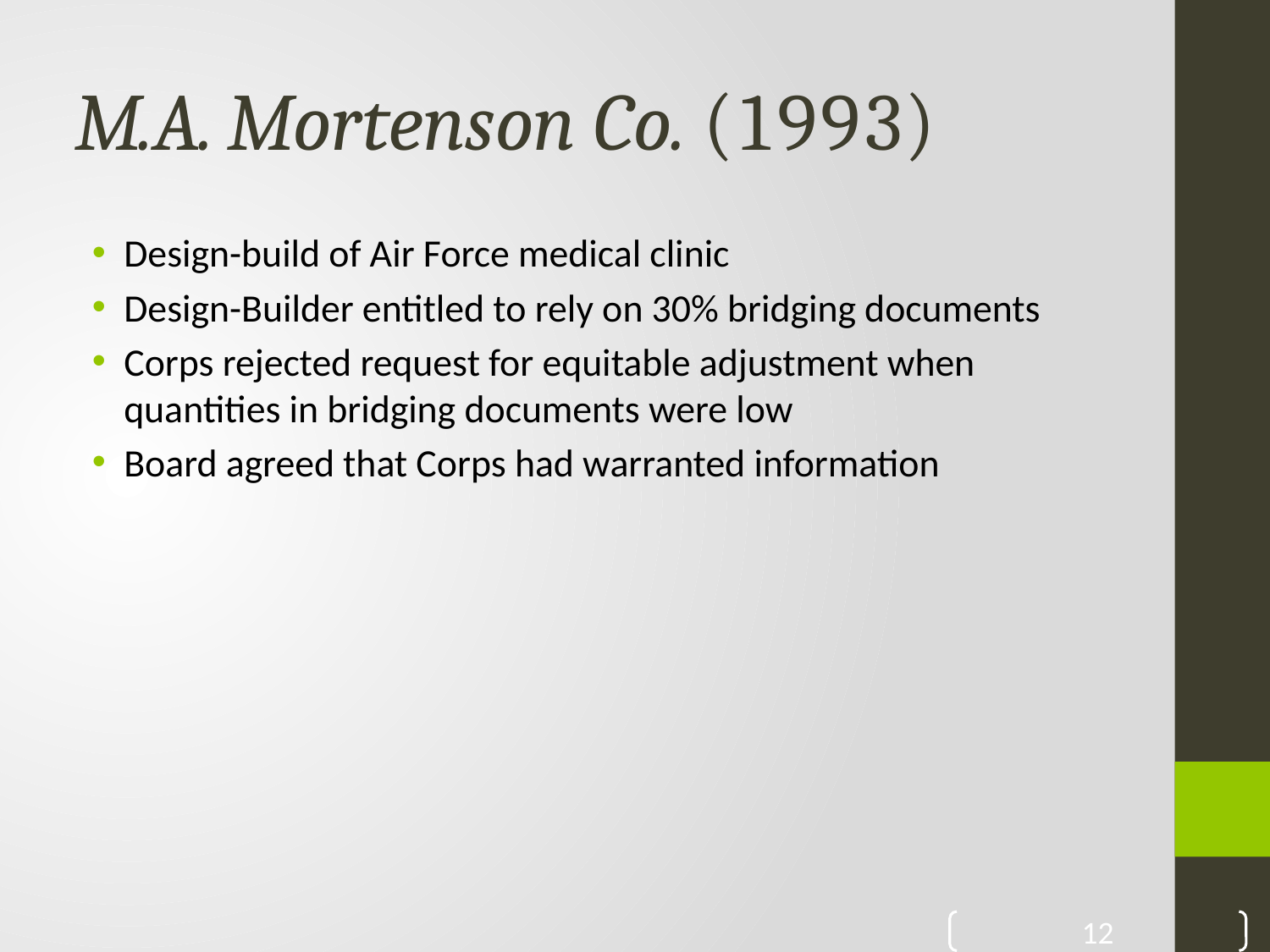

# M.A. Mortenson Co. (1993)
Design-build of Air Force medical clinic
Design-Builder entitled to rely on 30% bridging documents
Corps rejected request for equitable adjustment when quantities in bridging documents were low
Board agreed that Corps had warranted information
12